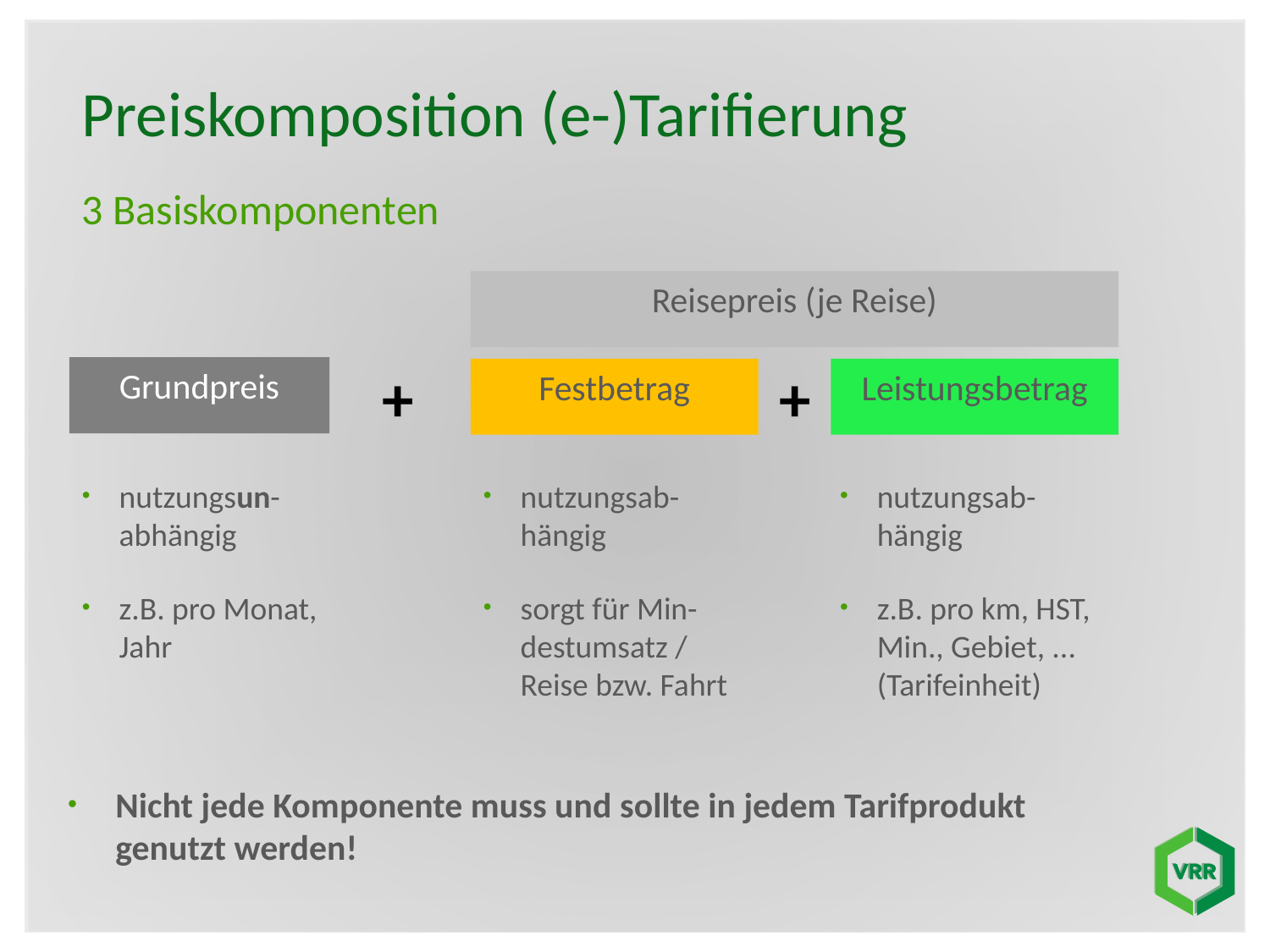

# Preiskomposition (e-)Tarifierung
3 Basiskomponenten
Reisepreis (je Reise)
+
+
Grundpreis
Festbetrag
Leistungsbetrag
nutzungsun-abhängig
z.B. pro Monat, Jahr
nutzungsab-hängig
sorgt für Min-destumsatz / Reise bzw. Fahrt
nutzungsab-hängig
z.B. pro km, HST, Min., Gebiet, ... (Tarifeinheit)
Nicht jede Komponente muss und sollte in jedem Tarifprodukt genutzt werden!